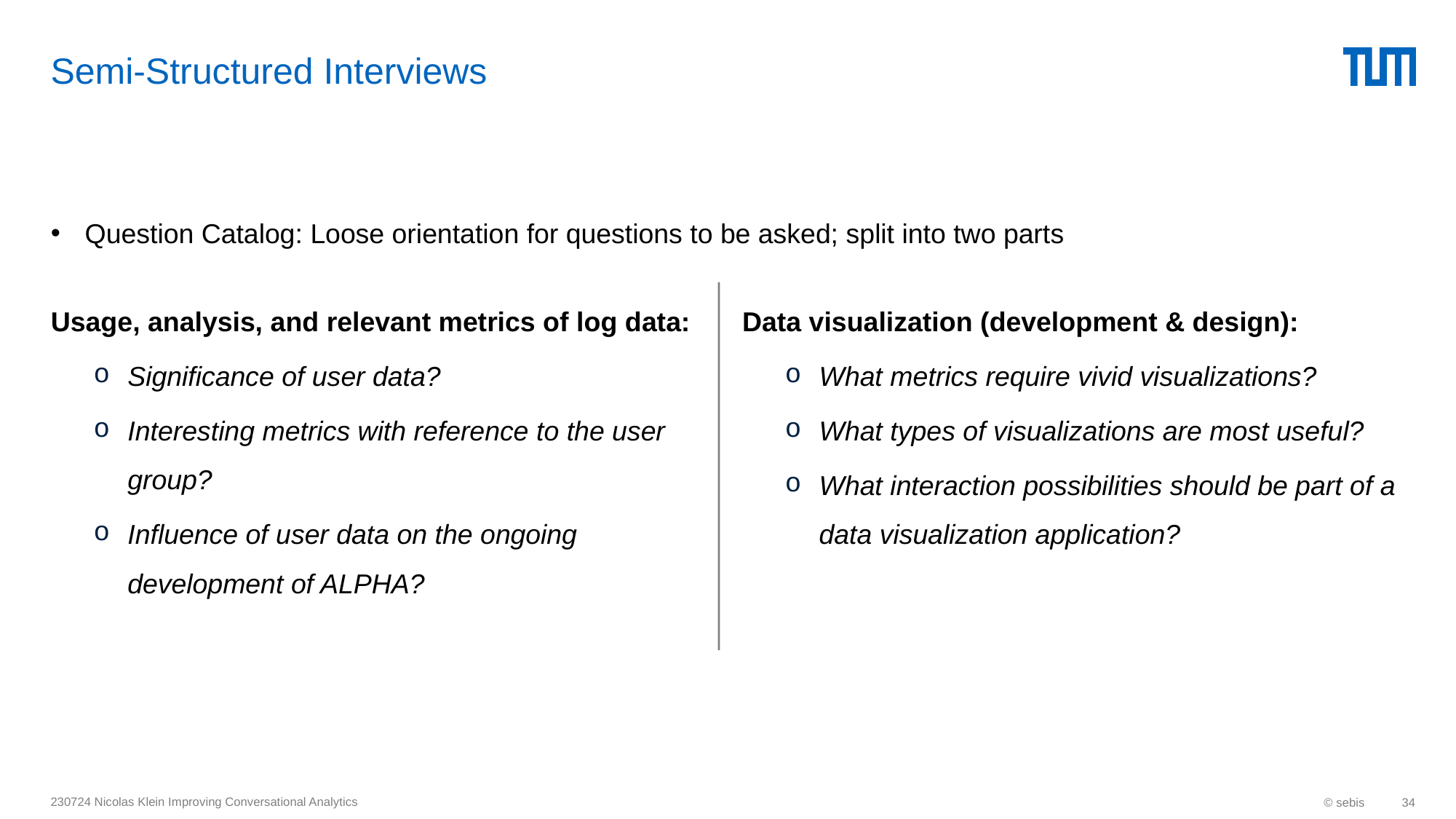

# Semi-Structured Interviews
Question Catalog: Loose orientation for questions to be asked; split into two parts
Usage, analysis, and relevant metrics of log data:
Significance of user data?
Interesting metrics with reference to the user group?
Influence of user data on the ongoing development of ALPHA?

Data visualization (development & design):
What metrics require vivid visualizations?
What types of visualizations are most useful?
What interaction possibilities should be part of a data visualization application?

230724 Nicolas Klein Improving Conversational Analytics
© sebis
34